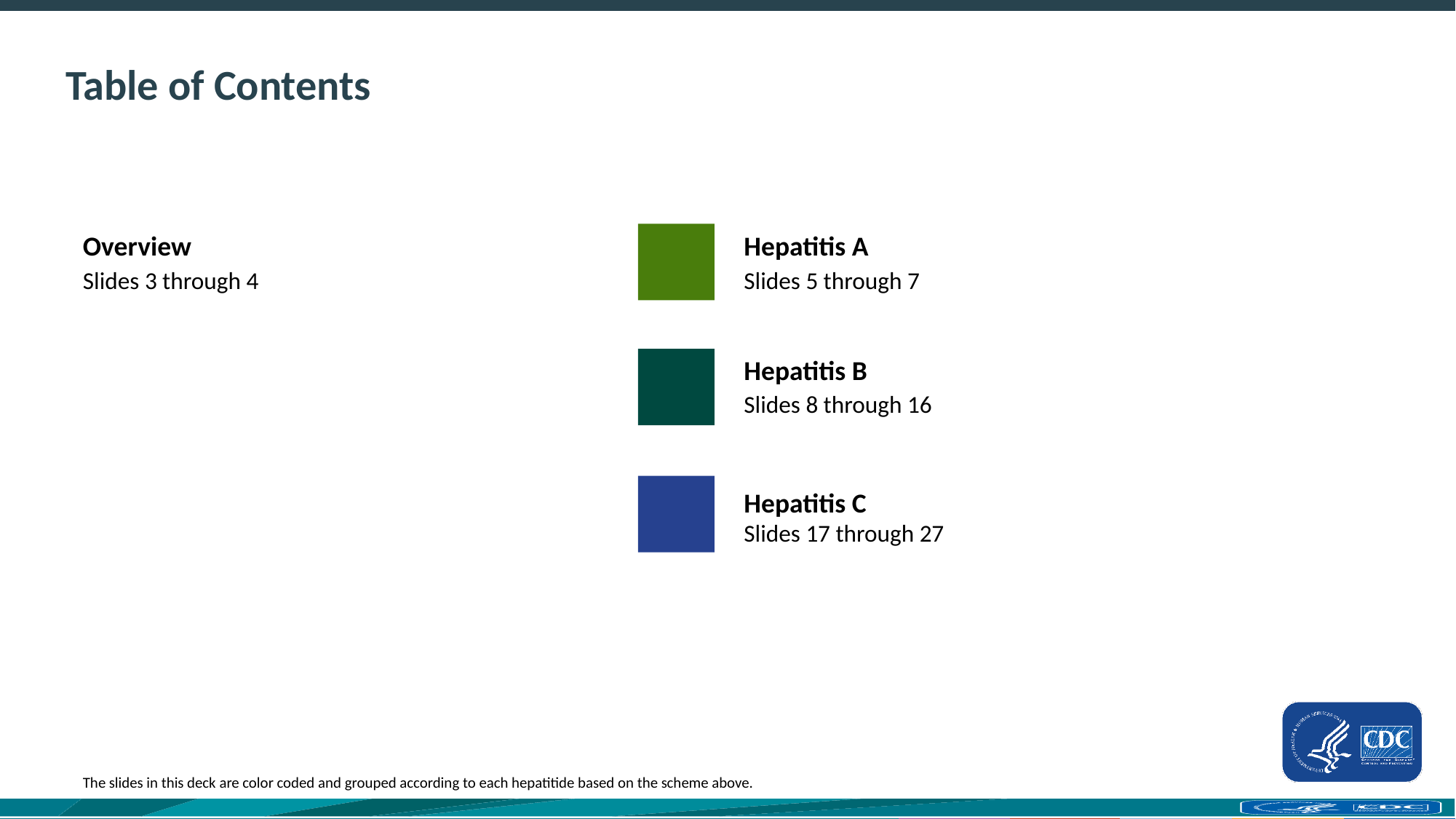

# Table of Contents
Overview
Hepatitis A

Slides 3 through 4
Slides 5 through 7
Hepatitis B

Slides 8 through 16

Hepatitis C
Slides 17 through 27
The slides in this deck are color coded and grouped according to each hepatitide based on the scheme above.